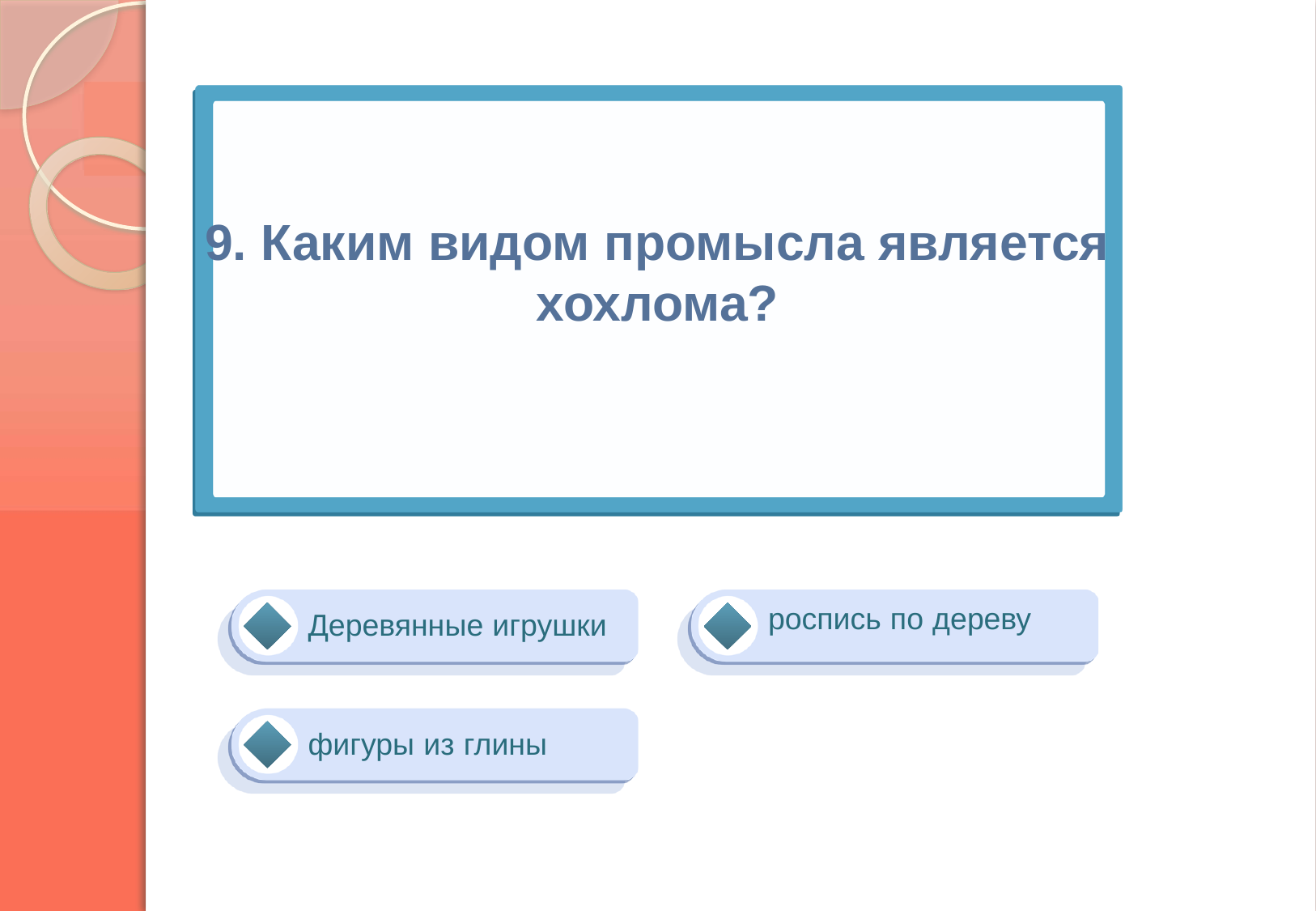

# 9. Каким видом промысла является хохлома?
Деревянные игрушки
роспись по дереву

фигуры из глины